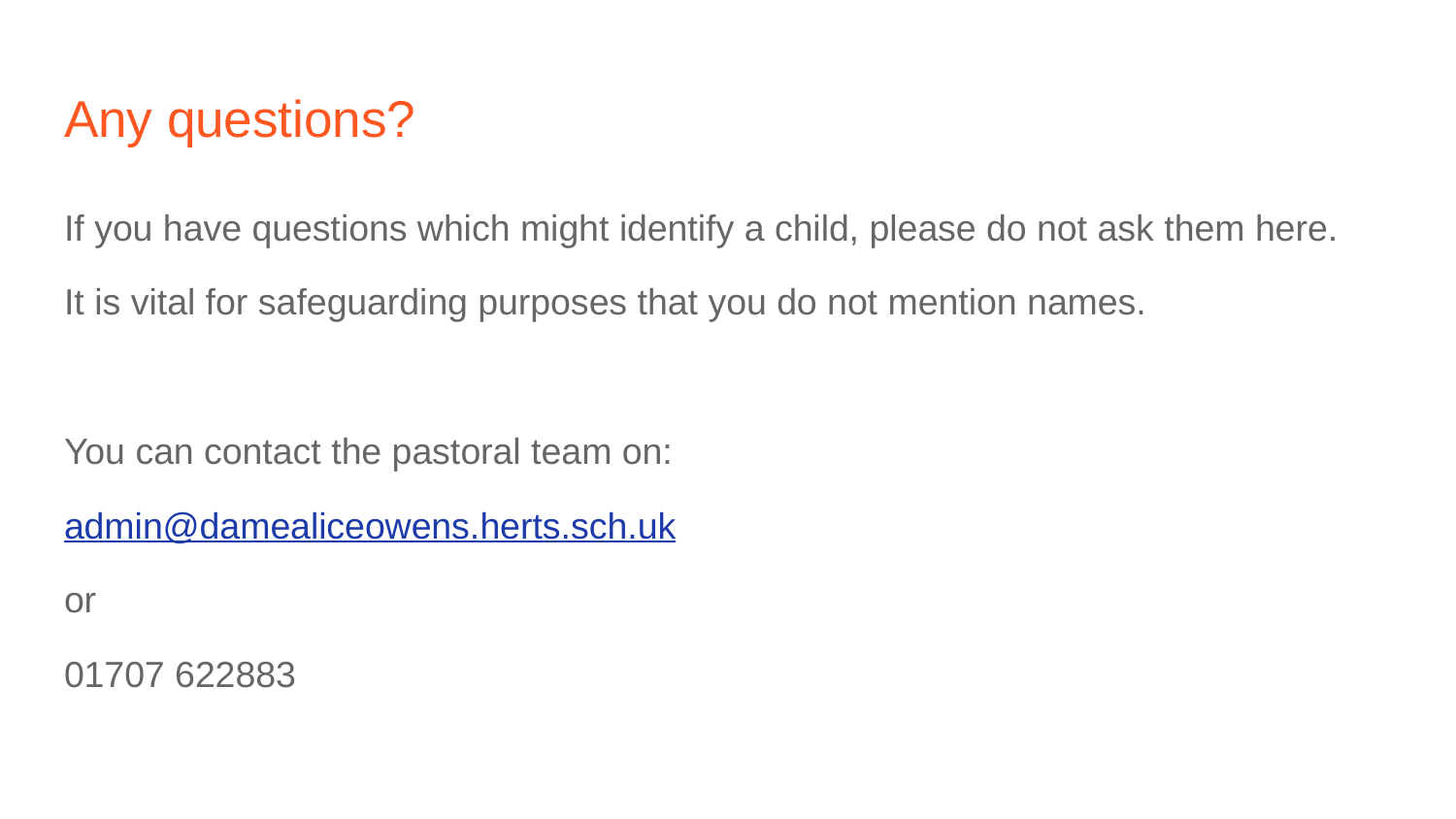

# Any questions?
If you have questions which might identify a child, please do not ask them here.
It is vital for safeguarding purposes that you do not mention names.

You can contact the pastoral team on:
admin@damealiceowens.herts.sch.uk
or
01707 622883